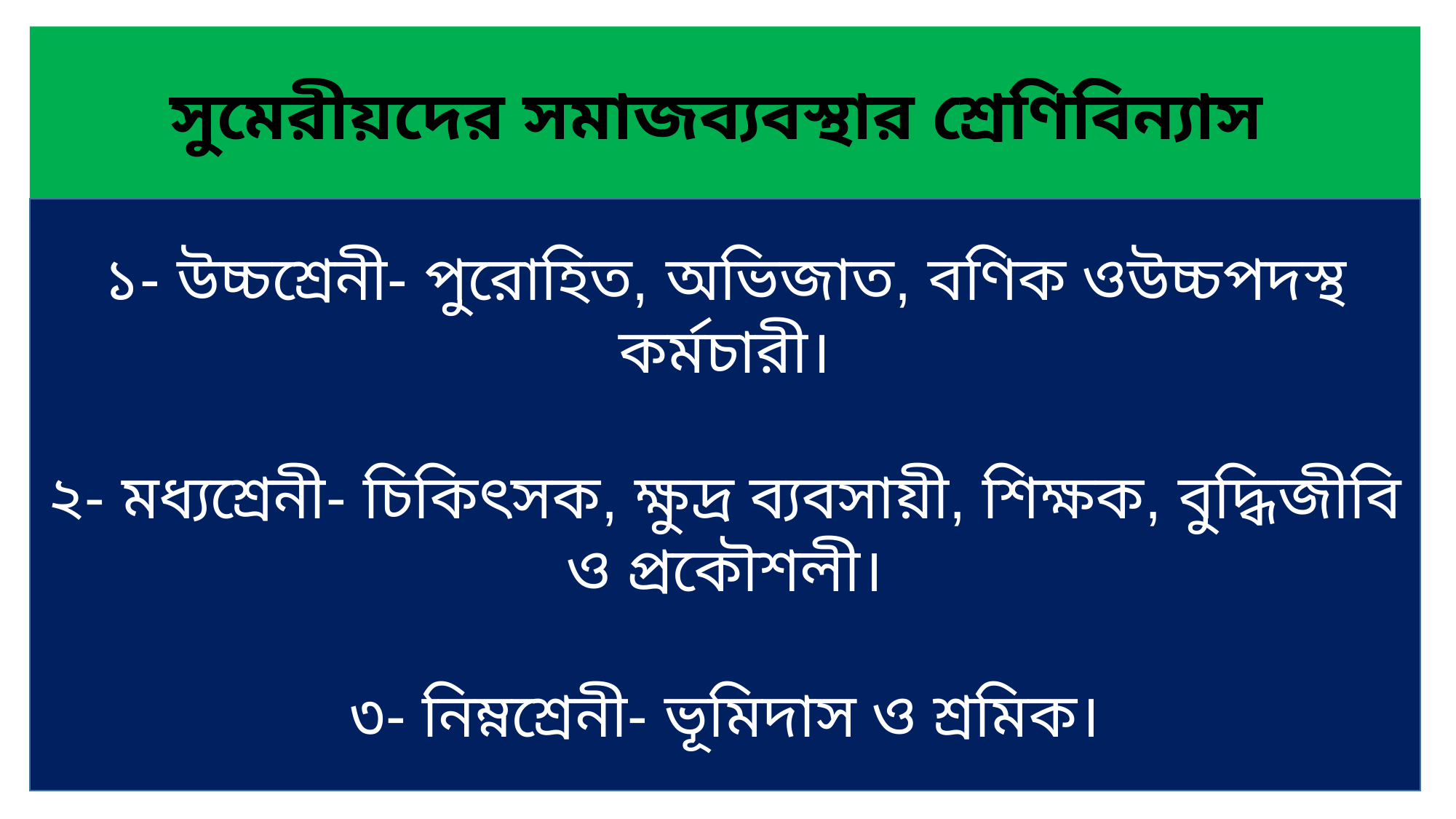

সুমেরীয়দের সমাজব্যবস্থার শ্রেণিবিন্যাস
১- উচ্চশ্রেনী- পুরোহিত, অভিজাত, বণিক ওউচ্চপদস্থ কর্মচারী।

২- মধ্যশ্রেনী- চিকিৎসক, ক্ষুদ্র ব্যবসায়ী, শিক্ষক, বুদ্ধিজীবি ও প্রকৌশলী।

৩- নিম্নশ্রেনী- ভূমিদাস ও শ্রমিক।